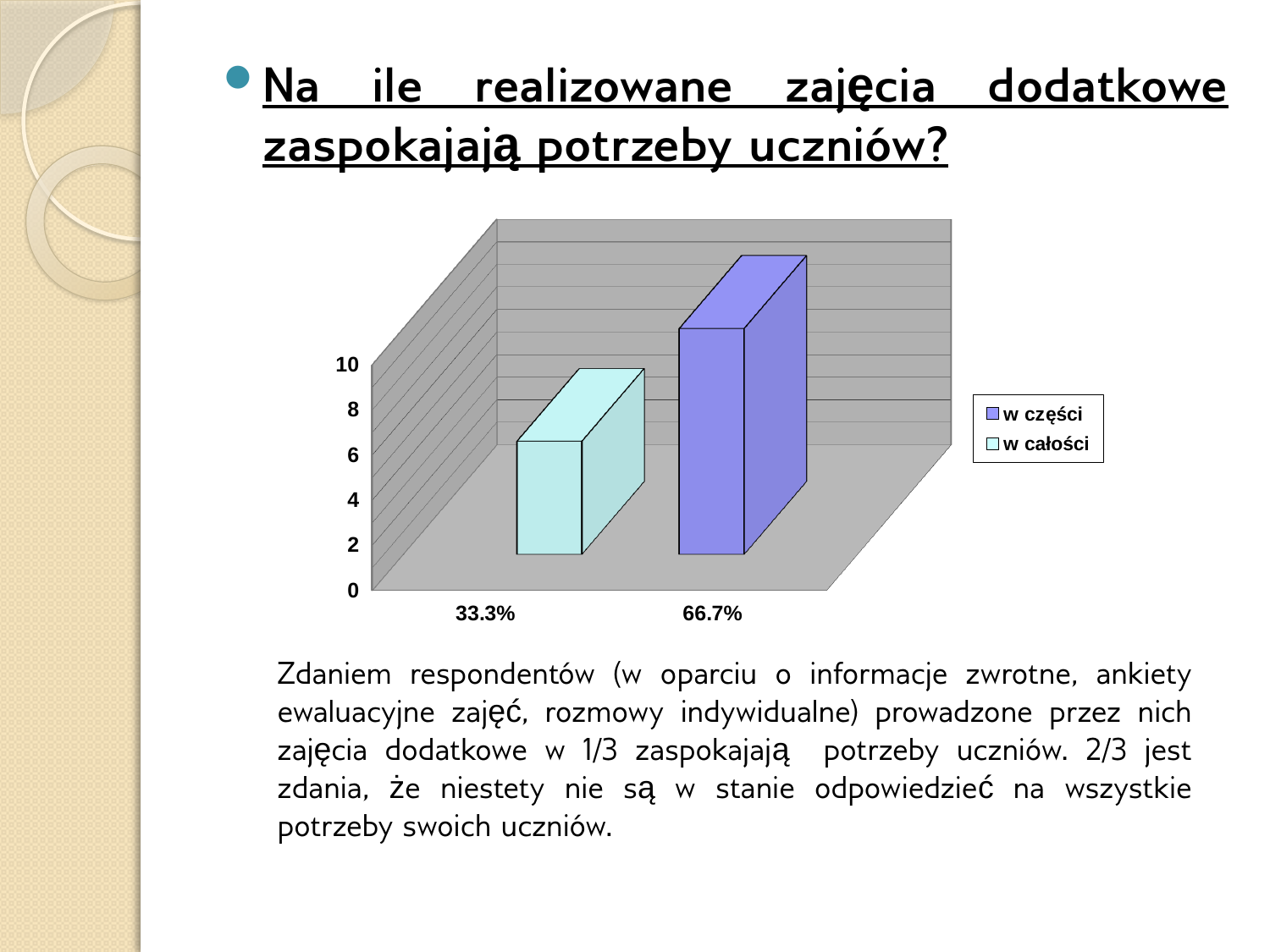

Na ile realizowane zajęcia dodatkowe zaspokajają potrzeby uczniów?

[unsupported chart]

Zdaniem respondentów (w oparciu o informacje zwrotne, ankiety ewaluacyjne zajęć, rozmowy indywidualne) prowadzone przez nich zajęcia dodatkowe w 1/3 zaspokajają  potrzeby uczniów. 2/3 jest zdania, że niestety nie są w stanie odpowiedzieć na wszystkie potrzeby swoich uczniów.